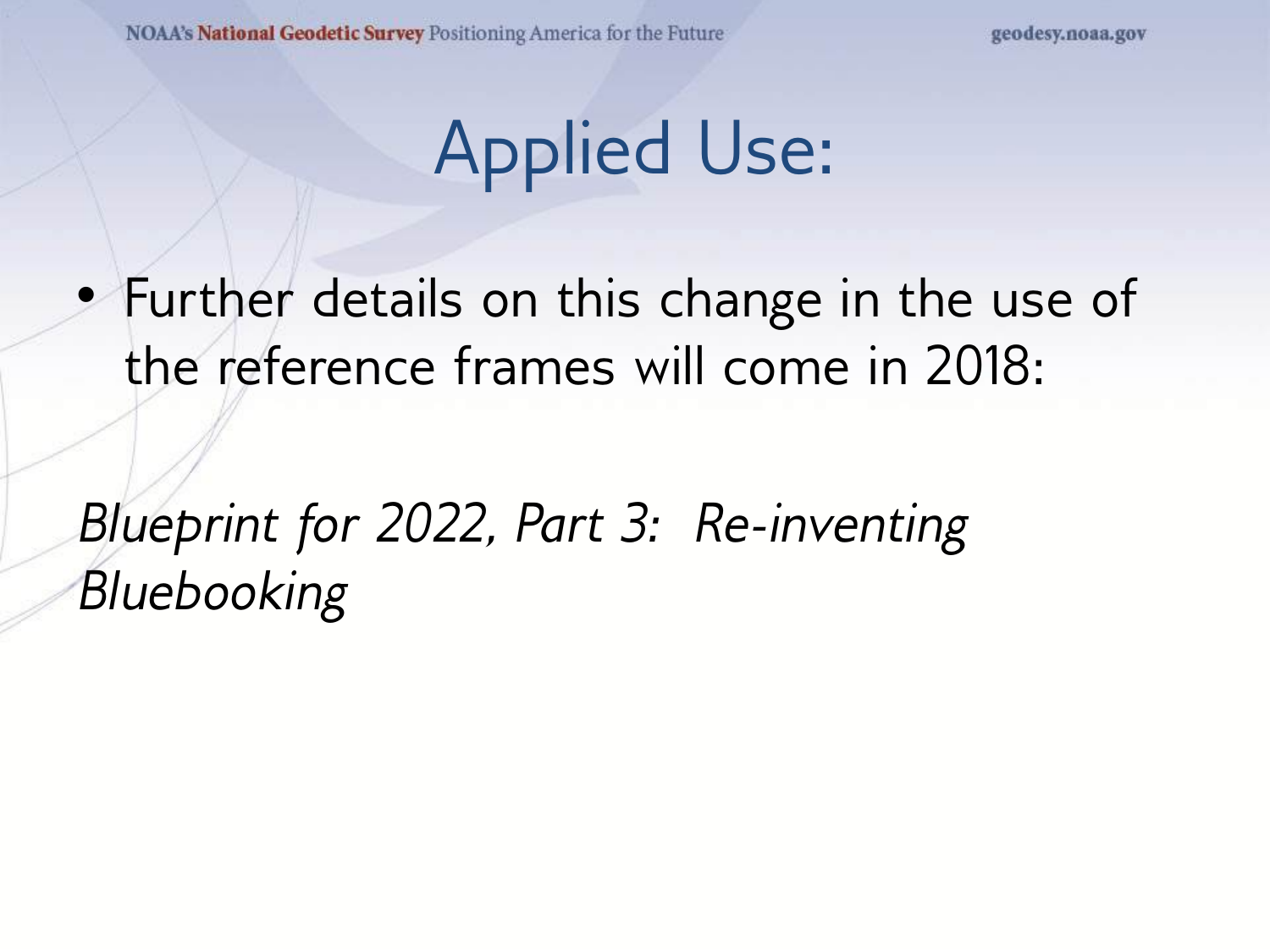

# Applied Use:
Further details on this change in the use of the reference frames will come in 2018:

Blueprint for 2022, Part 3:  Re-inventing Bluebooking